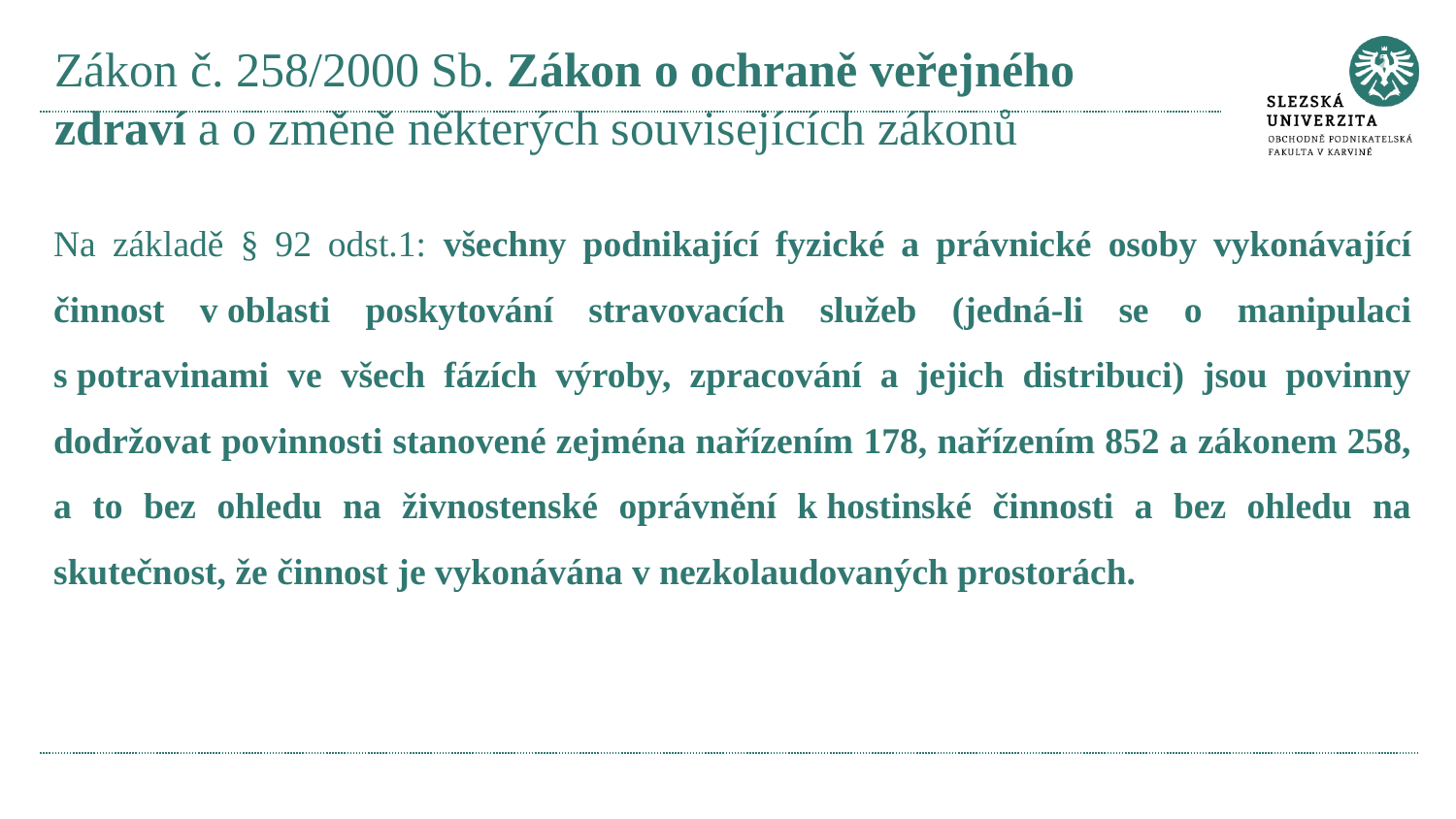

# Zákon č. 258/2000 Sb. Zákon o ochraně veřejného zdraví a o změně některých souvisejících zákonů
Na základě § 92 odst.1: všechny podnikající fyzické a právnické osoby vykonávající činnost v oblasti poskytování stravovacích služeb (jedná-li se o manipulaci s potravinami ve všech fázích výroby, zpracování a jejich distribuci) jsou povinny dodržovat povinnosti stanovené zejména nařízením 178, nařízením 852 a zákonem 258, a to bez ohledu na živnostenské oprávnění k hostinské činnosti a bez ohledu na skutečnost, že činnost je vykonávána v nezkolaudovaných prostorách.